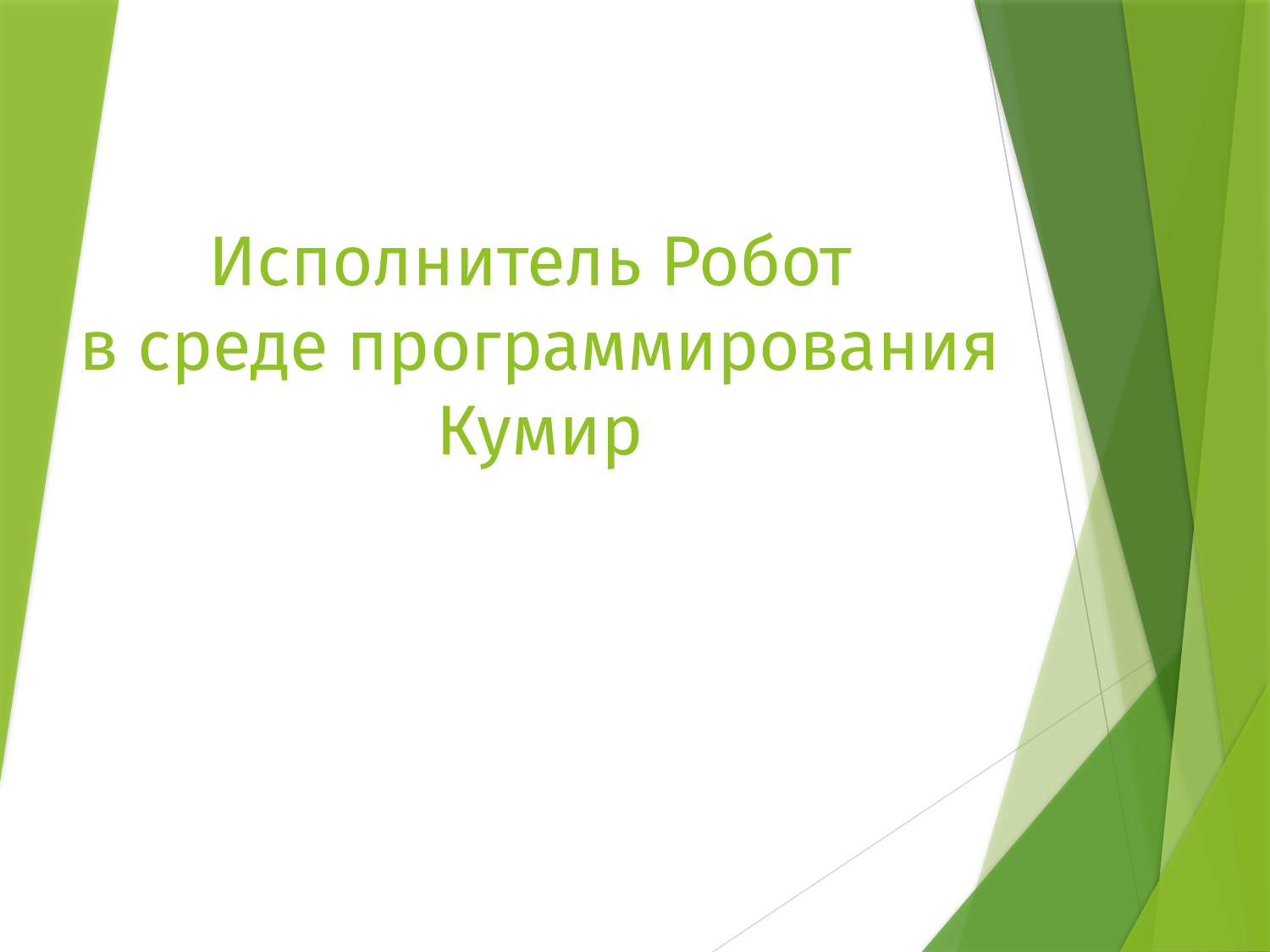

# Исполнитель Робот в среде программирования Кумир